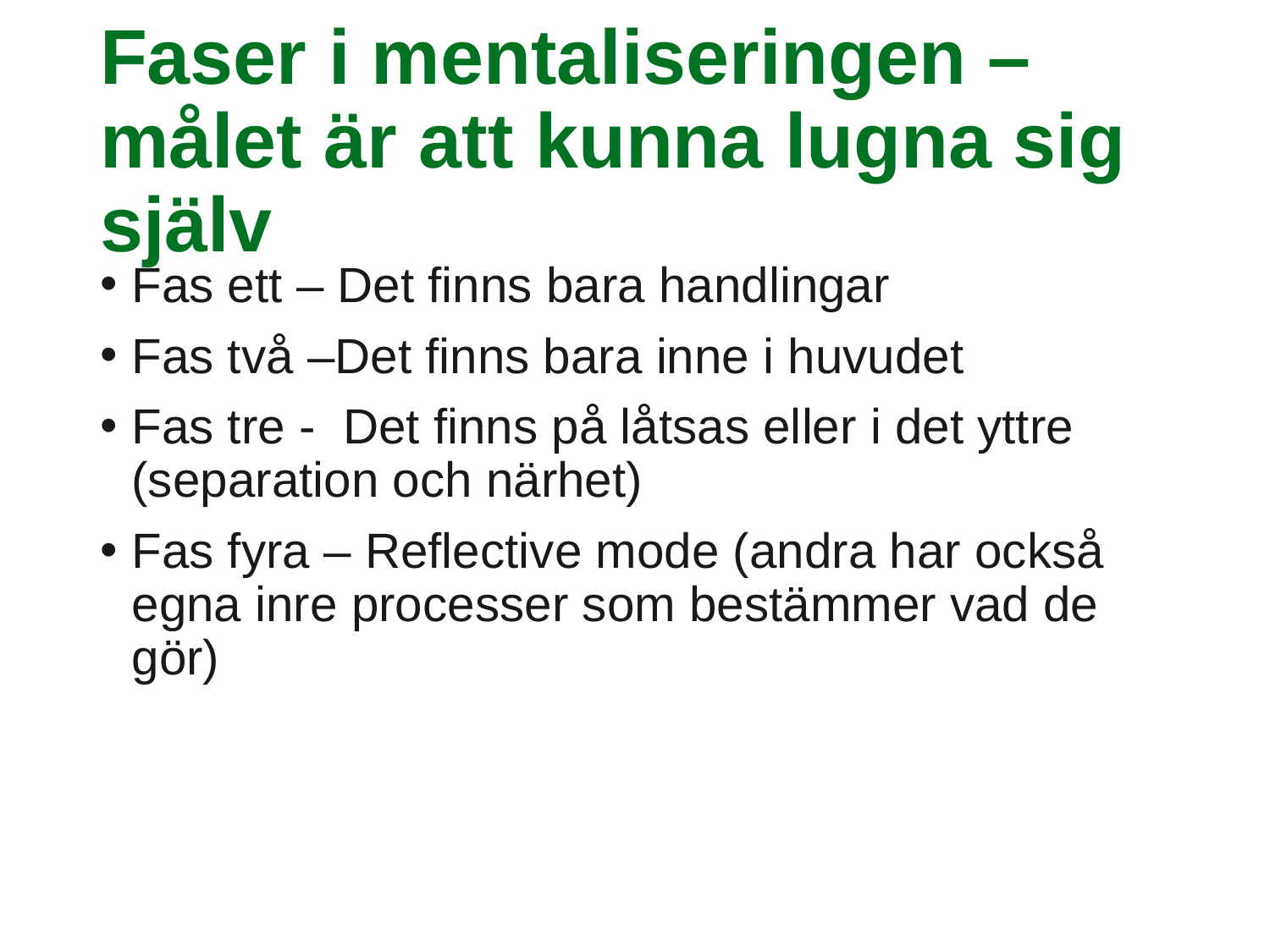

# Faser i mentaliseringen – målet är att kunna lugna sig själv
Fas ett – Det finns bara handlingar
Fas två –Det finns bara inne i huvudet
Fas tre -  Det finns på låtsas eller i det yttre (separation och närhet)
Fas fyra – Reflective mode (andra har också egna inre processer som bestämmer vad de gör)